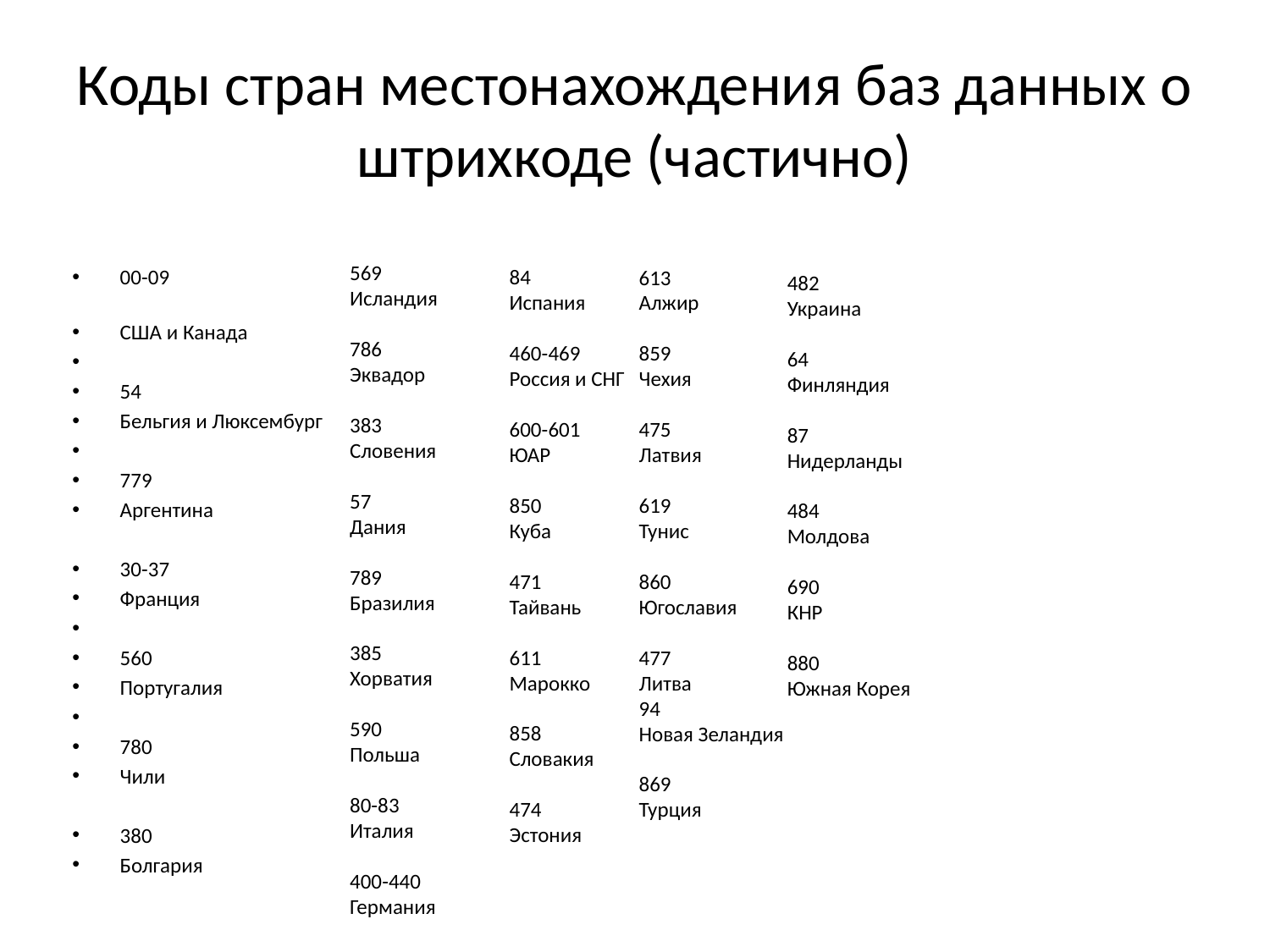

# Коды стран местонахождения баз данных о штрихкоде (частично)

00-09
США и Канада

54
Бельгия и Люксембург

779
Аргентина

30-37
Франция

560
Португалия

780
Чили

380
Болгария

569
Исландия

786
Эквадор

383
Словения

57
Дания

789
Бразилия

385
Хорватия

590
Польша

80-83
Италия

400-440
Германия

482
Украина

64
Финляндия

87
Нидерланды

484
Молдова

690
КНР

880
Южная Корея
84
Испания

460-469
Россия и СНГ

600-601
ЮАР

850
Куба

471
Тайвань

611
Марокко

858
Словакия

474
Эстония

613
Алжир

859
Чехия

475
Латвия

619
Тунис

860
Югославия

477
Литва
94
Новая Зеландия

869
Турция